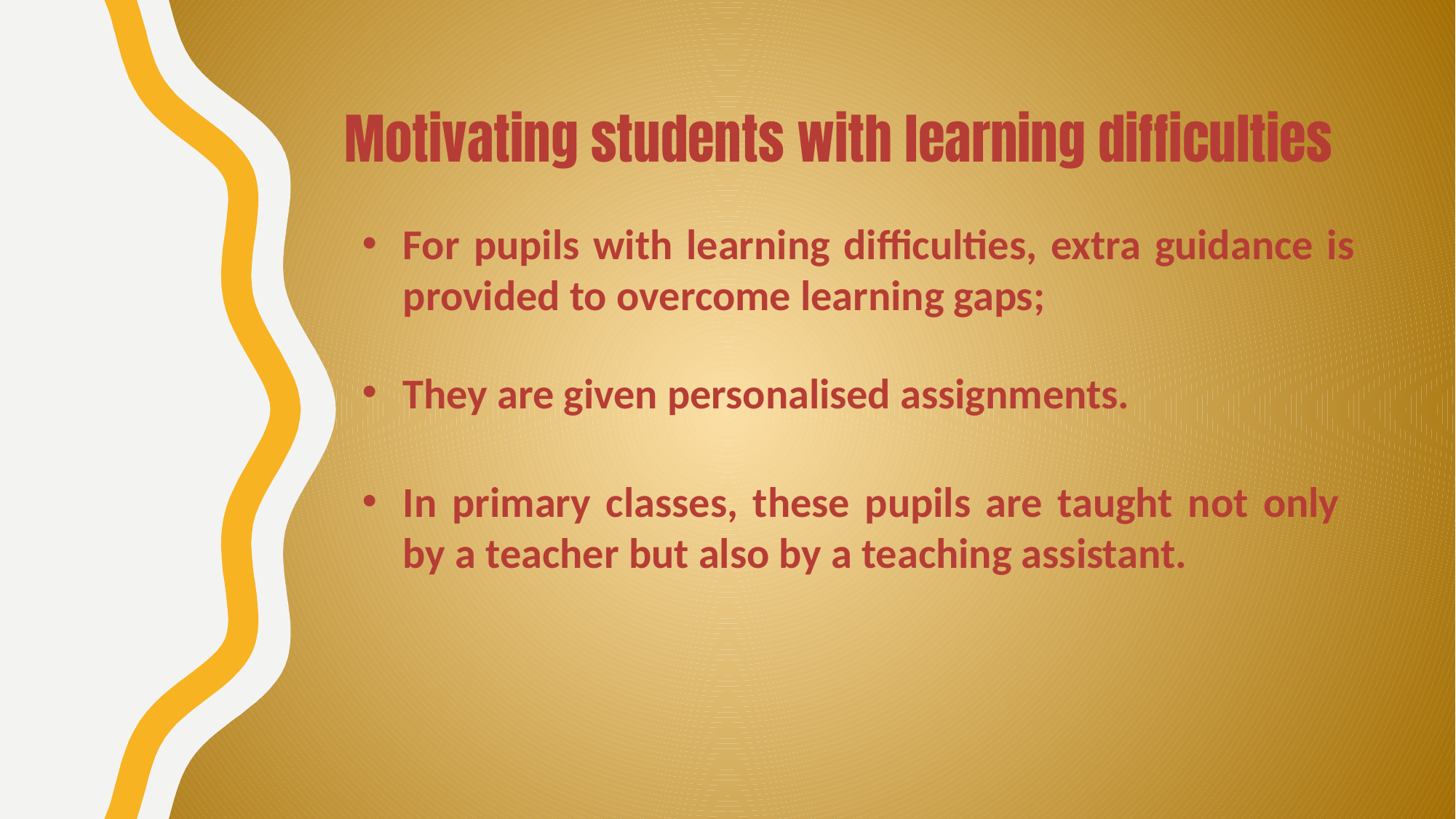

# Motivating students with learning difficulties
For pupils with learning difficulties, extra guidance is provided to overcome learning gaps;

They are given personalised assignments.

In primary classes, these pupils are taught not only  by a teacher but also by a teaching assistant.